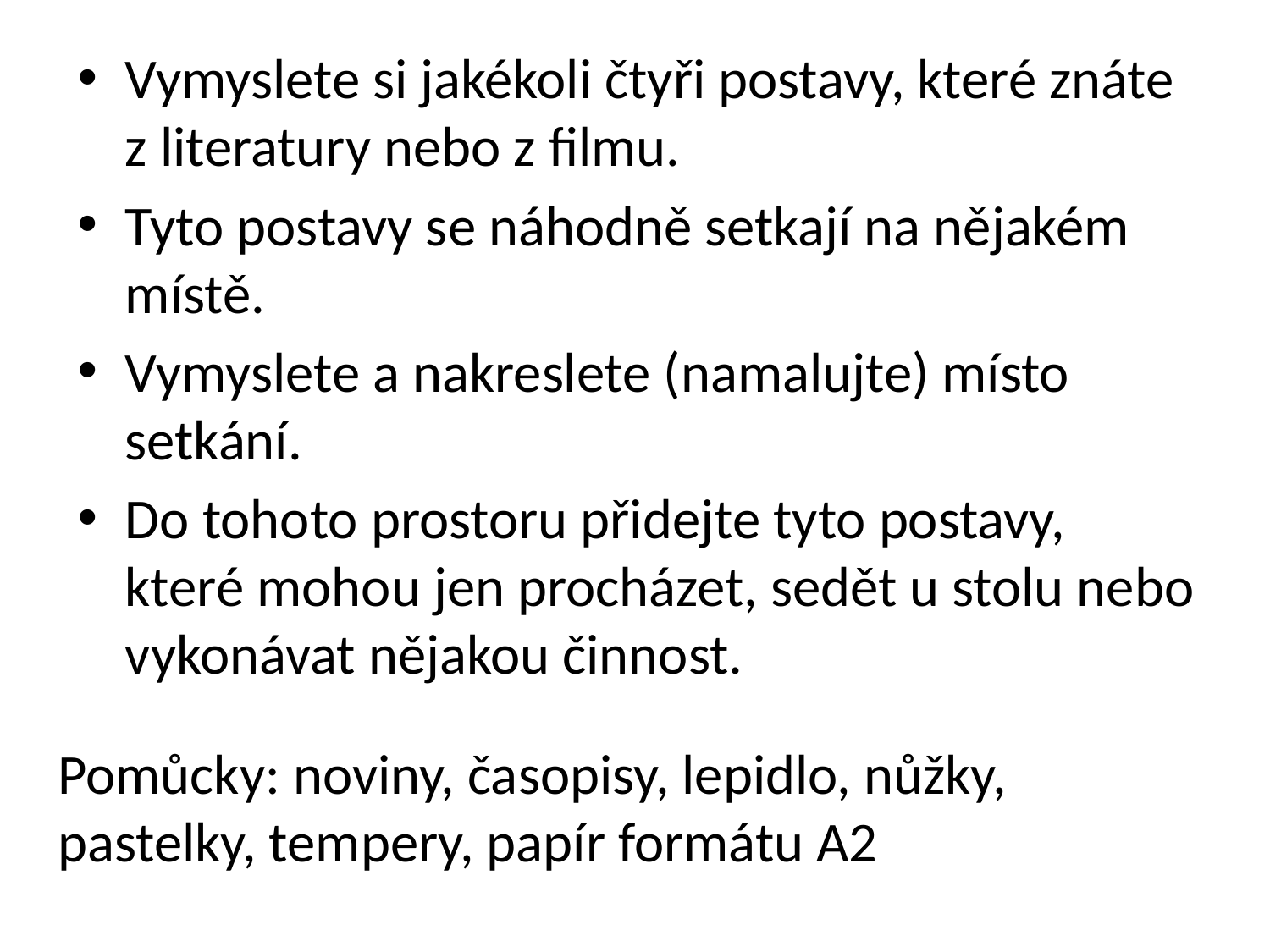

Vymyslete si jakékoli čtyři postavy, které znáte z literatury nebo z filmu.
Tyto postavy se náhodně setkají na nějakém místě.
Vymyslete a nakreslete (namalujte) místo setkání.
Do tohoto prostoru přidejte tyto postavy, které mohou jen procházet, sedět u stolu nebo vykonávat nějakou činnost.

# Pomůcky: noviny, časopisy, lepidlo, nůžky, pastelky, tempery, papír formátu A2